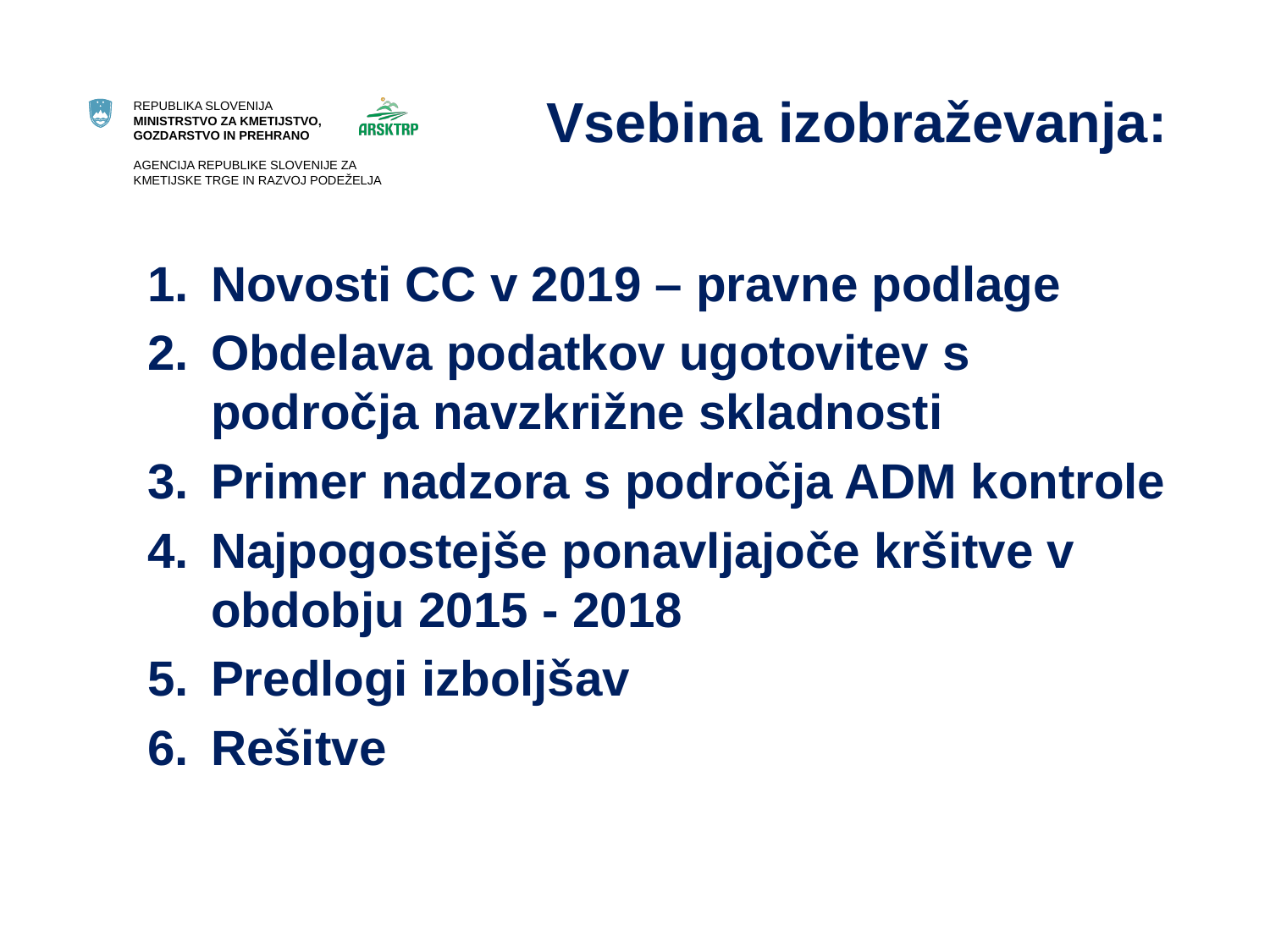

# Vsebina izobraževanja:
Novosti CC v 2019 – pravne podlage
Obdelava podatkov ugotovitev s področja navzkrižne skladnosti
Primer nadzora s področja ADM kontrole
Najpogostejše ponavljajoče kršitve v obdobju 2015 - 2018
Predlogi izboljšav
Rešitve